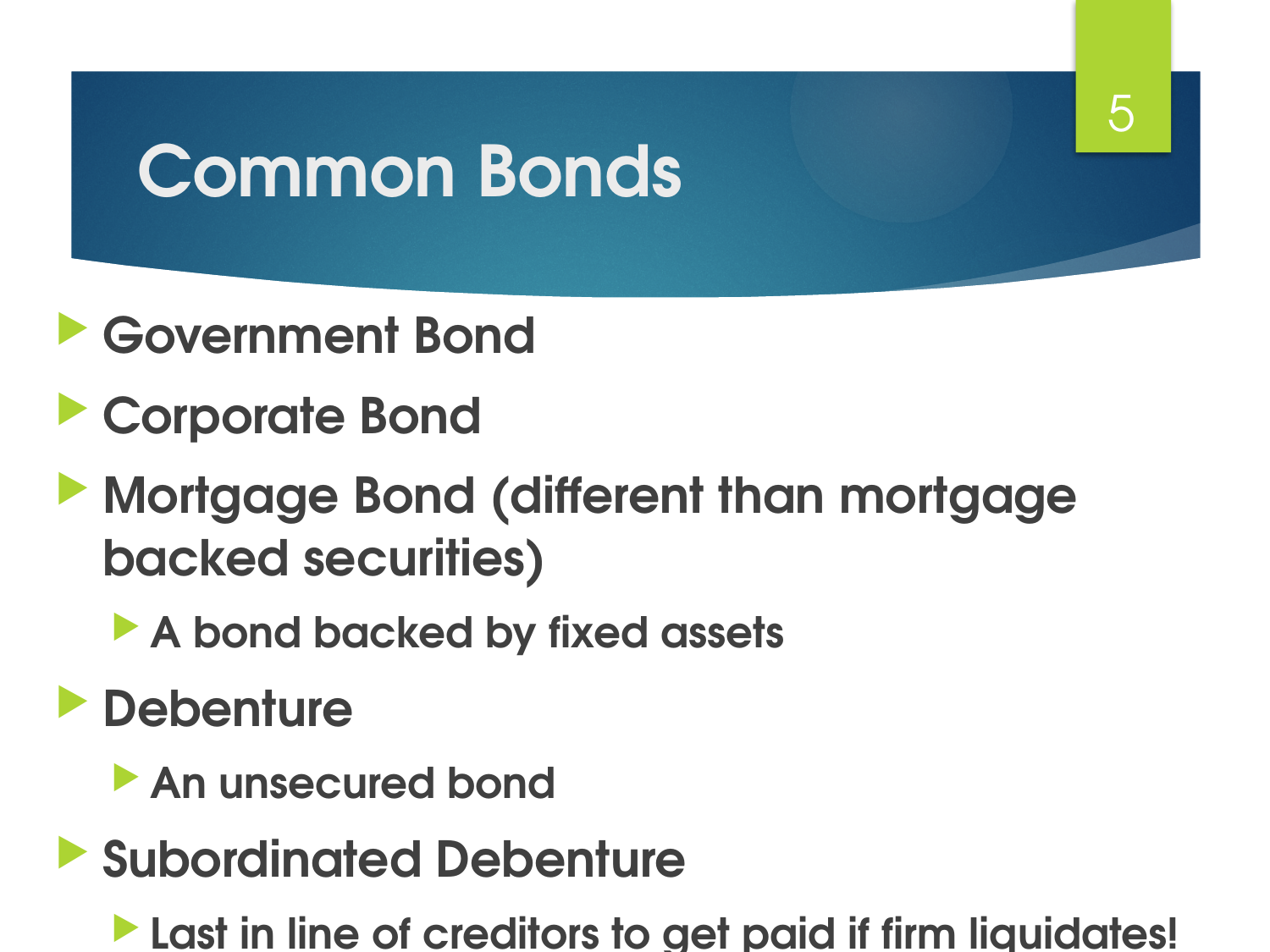

5
# Common Bonds
Government Bond
Corporate Bond
Mortgage Bond (different than mortgage backed securities)
A bond backed by fixed assets
Debenture
An unsecured bond
Subordinated Debenture
Last in line of creditors to get paid if firm liquidates!